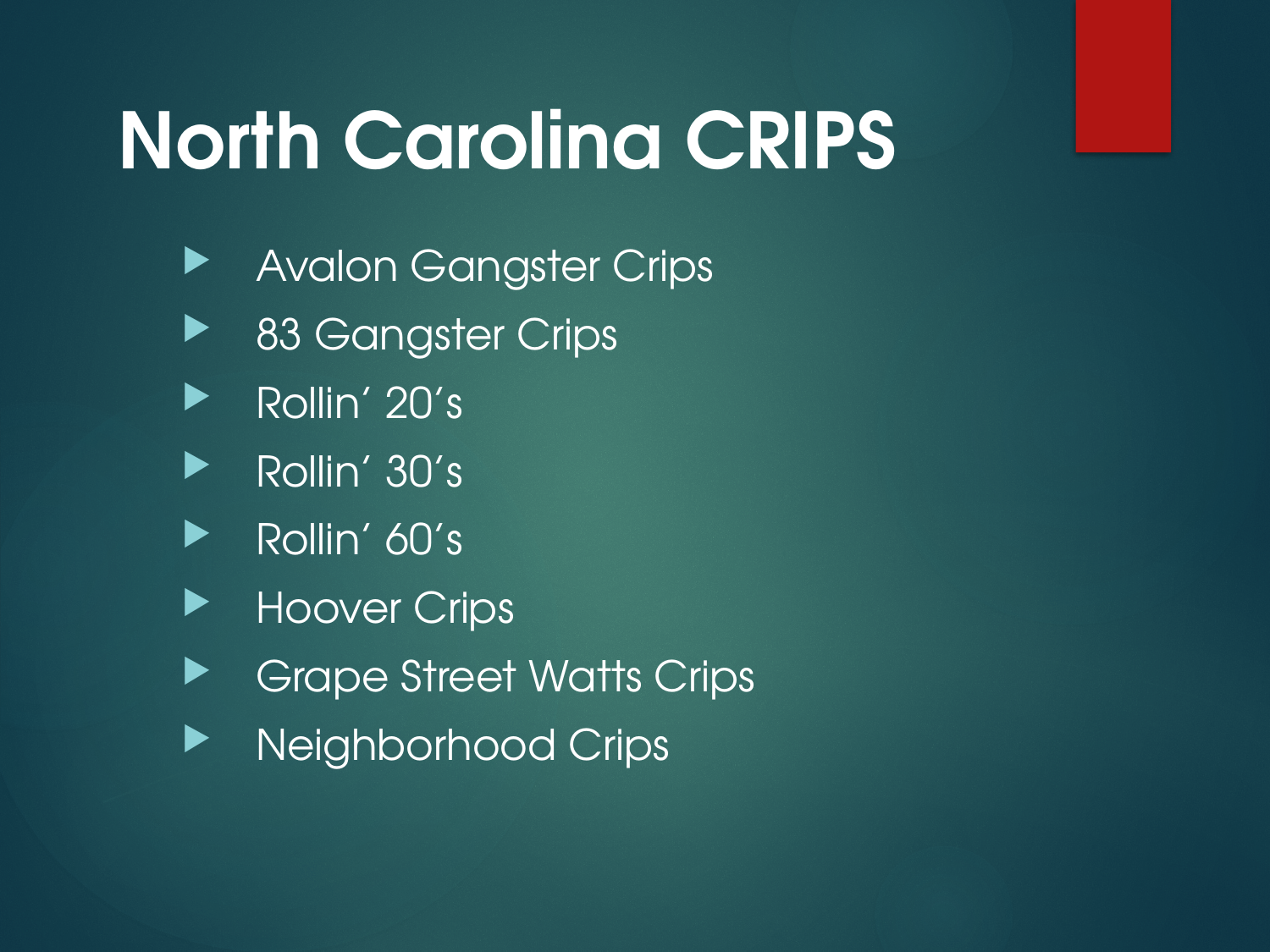

North Carolina CRIPS
Avalon Gangster Crips
83 Gangster Crips
Rollin’ 20’s
Rollin’ 30’s
Rollin’ 60’s
Hoover Crips
Grape Street Watts Crips
Neighborhood Crips